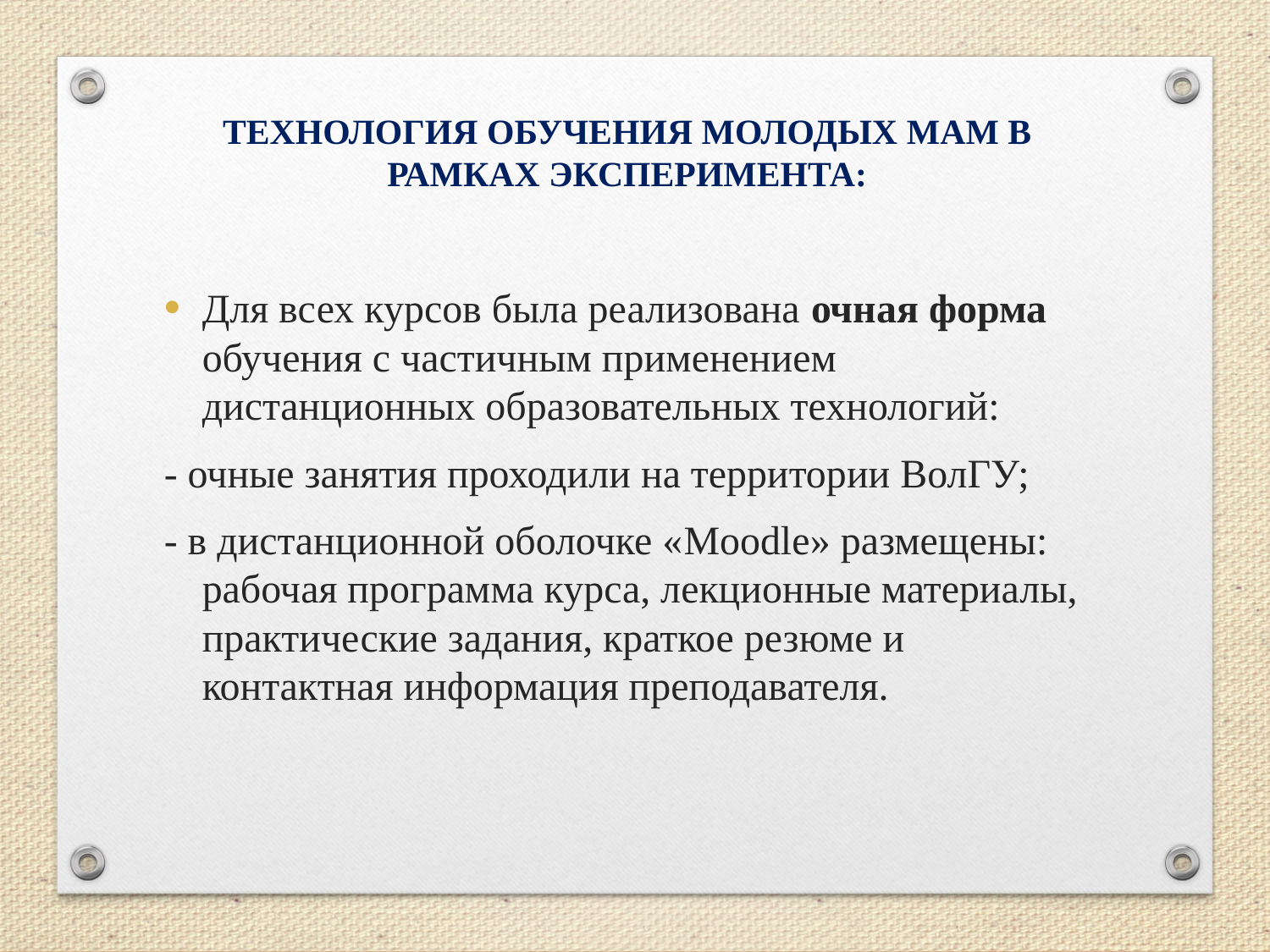

ТЕХНОЛОГИЯ ОБУЧЕНИЯ МОЛОДЫХ МАМ В РАМКАХ ЭКСПЕРИМЕНТА:
Для всех курсов была реализована очная форма обучения с частичным применением дистанционных образовательных технологий:
- очные занятия проходили на территории ВолГУ;
- в дистанционной оболочке «Moodle» размещены: рабочая программа курса, лекционные материалы, практические задания, краткое резюме и контактная информация преподавателя.